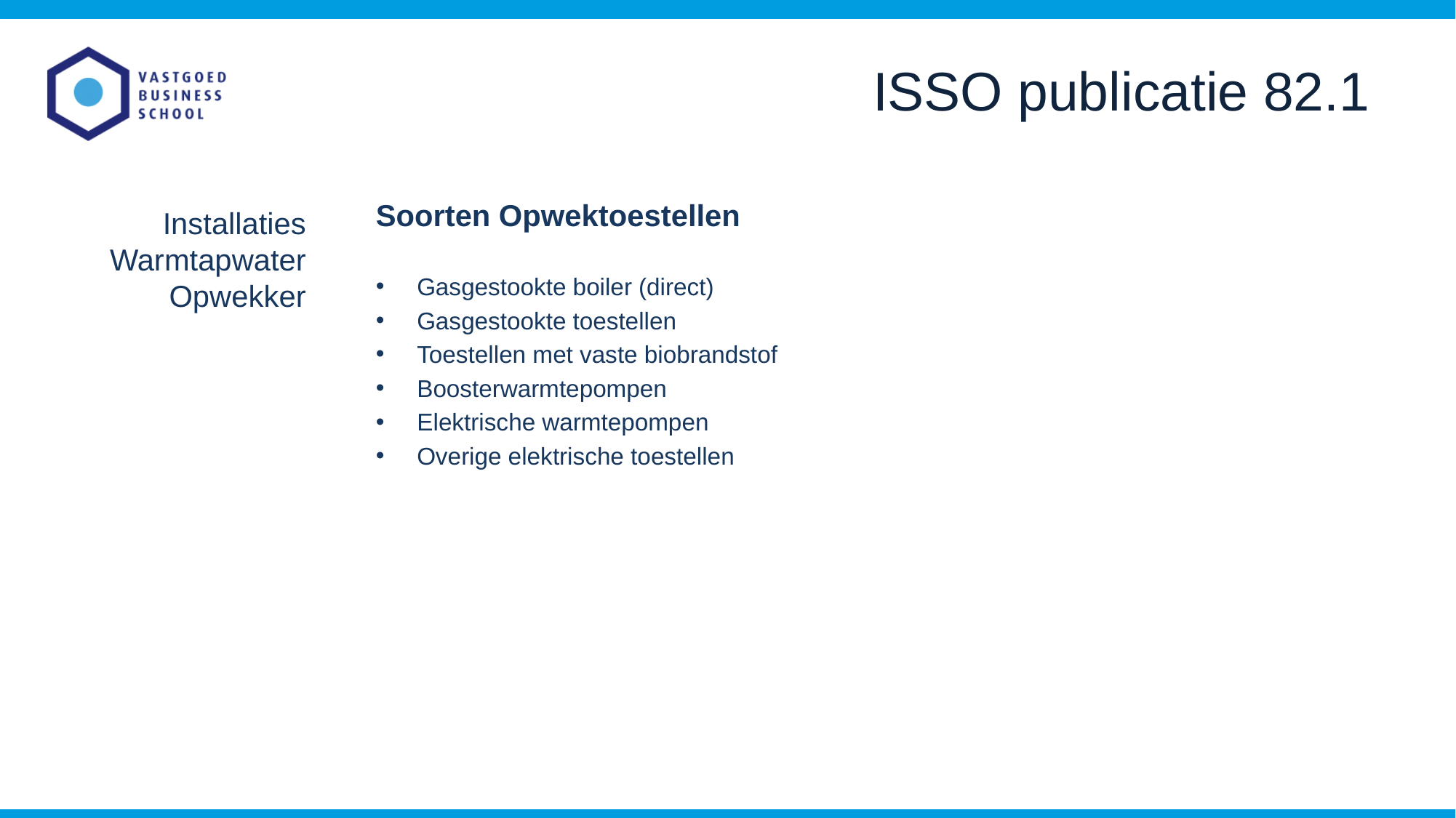

ISSO publicatie 82.1
Soorten Opwektoestellen

Gasgestookte boiler (direct)
Gasgestookte toestellen
Toestellen met vaste biobrandstof
Boosterwarmtepompen
Elektrische warmtepompen
Overige elektrische toestellen
Installaties
Warmtapwater
Opwekker